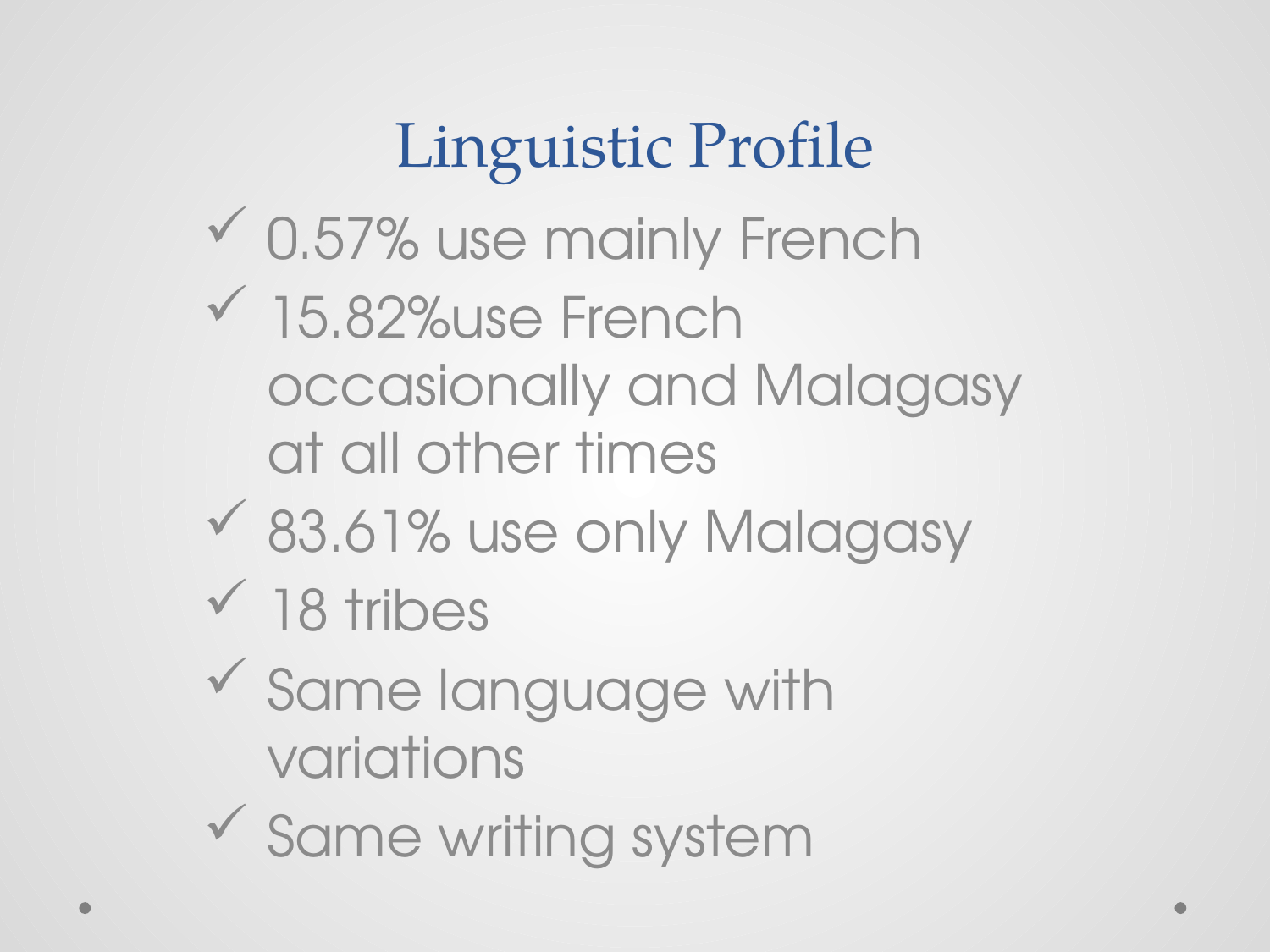

# Linguistic Profile
0.57% use mainly French
15.82%use French occasionally and Malagasy at all other times
83.61% use only Malagasy
18 tribes
Same language with variations
Same writing system